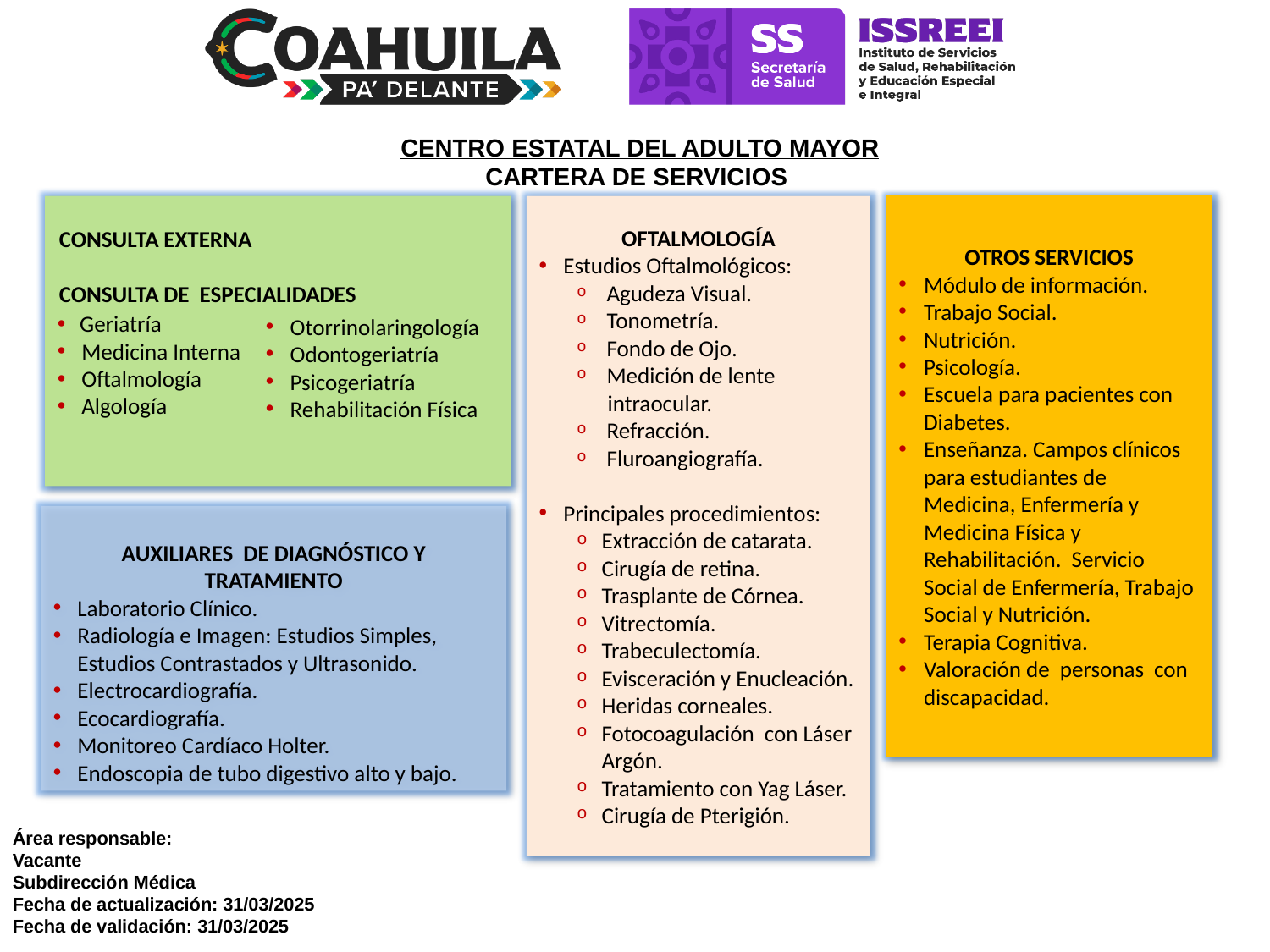

CENTRO ESTATAL DEL ADULTO MAYOR
CARTERA DE SERVICIOS

  Geriatría
Medicina Interna
Oftalmología
Algología

CONSULTA EXTERNA

CONSULTA DE  ESPECIALIDADES

Otorrinolaringología
Odontogeriatría
Psicogeriatría
Rehabilitación Física
OFTALMOLOGÍA
Estudios Oftalmológicos:
 Agudeza Visual.
 Tonometría.
 Fondo de Ojo.
 Medición de lente
      intraocular.
 Refracción.
 Fluroangiografía.

Principales procedimientos:
Extracción de catarata.
Cirugía de retina.
Trasplante de Córnea.
Vitrectomía.
Trabeculectomía.
Evisceración y Enucleación.
Heridas corneales.
Fotocoagulación  con Láser Argón.
Tratamiento con Yag Láser.
Cirugía de Pterigión.
OTROS SERVICIOS
Módulo de información.
Trabajo Social.
Nutrición.
Psicología.
Escuela para pacientes con Diabetes.
Enseñanza. Campos clínicos  para estudiantes de Medicina, Enfermería y Medicina Física y Rehabilitación.  Servicio Social de Enfermería, Trabajo Social y Nutrición.
Terapia Cognitiva.
Valoración de  personas  con discapacidad.

AUXILIARES  DE DIAGNÓSTICO Y TRATAMIENTO
Laboratorio Clínico.
Radiología e Imagen: Estudios Simples, Estudios Contrastados y Ultrasonido.
Electrocardiografía.
Ecocardiografía.
Monitoreo Cardíaco Holter.
Endoscopia de tubo digestivo alto y bajo.